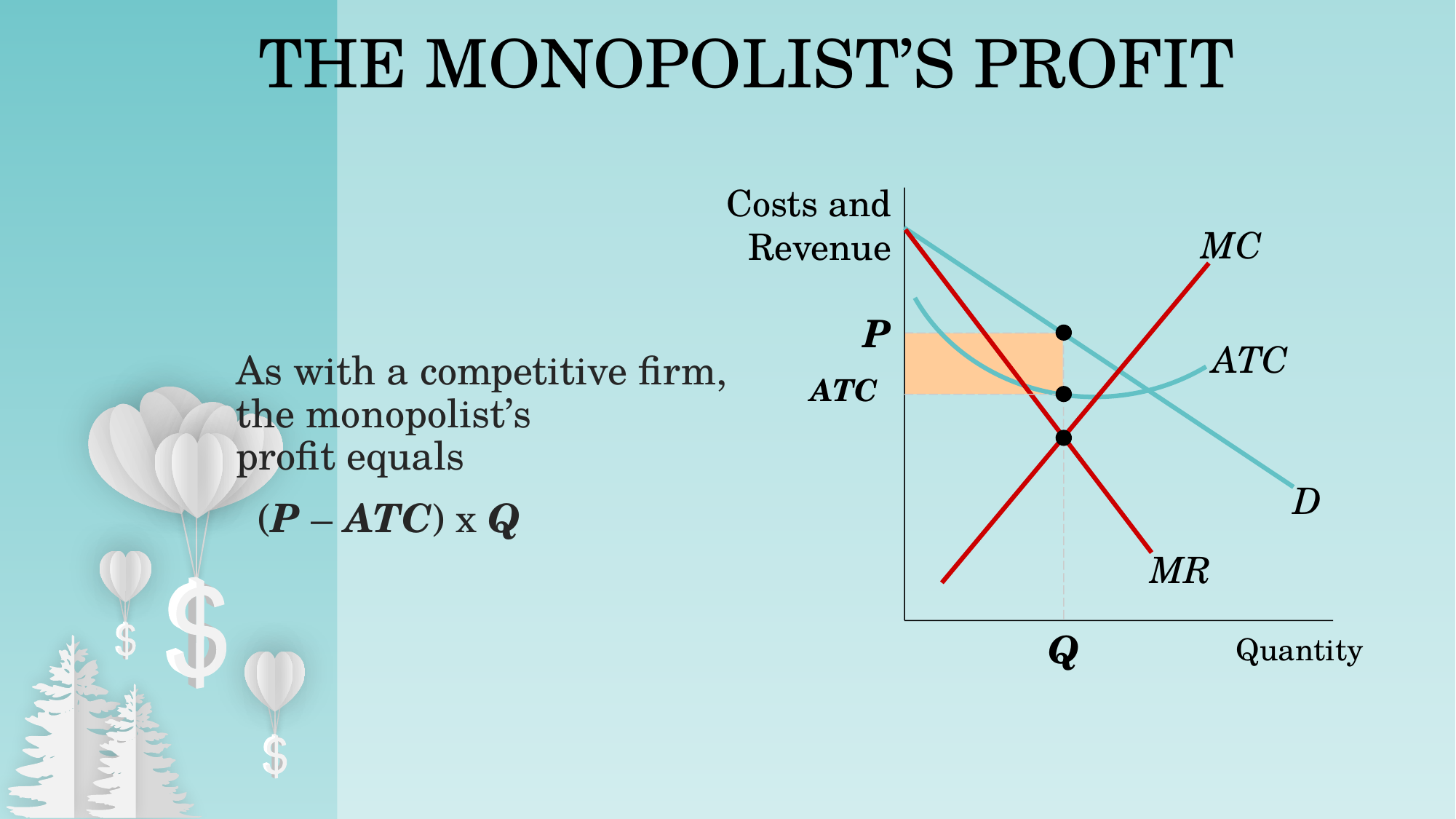

THE MONOPOLIST’S PROFIT
Costs and Revenue

Quantity

ATC
MC

D

MR
As with a competitive firm,
the monopolist’s
profit equals
  (P – ATC) x Q
P

ATC

Q